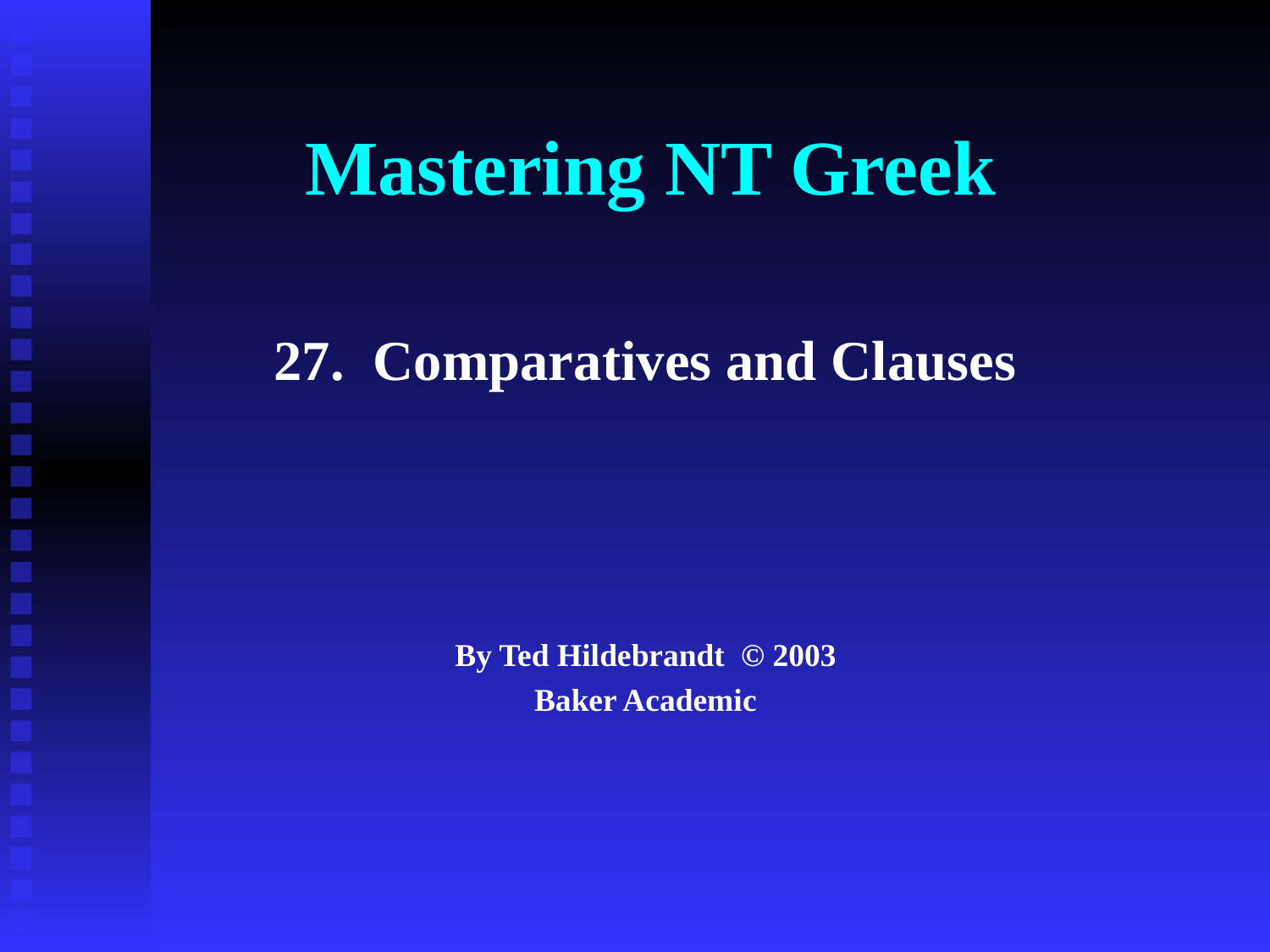

# Mastering NT Greek
27.  Comparatives and Clauses

By Ted Hildebrandt  © 2003
Baker Academic